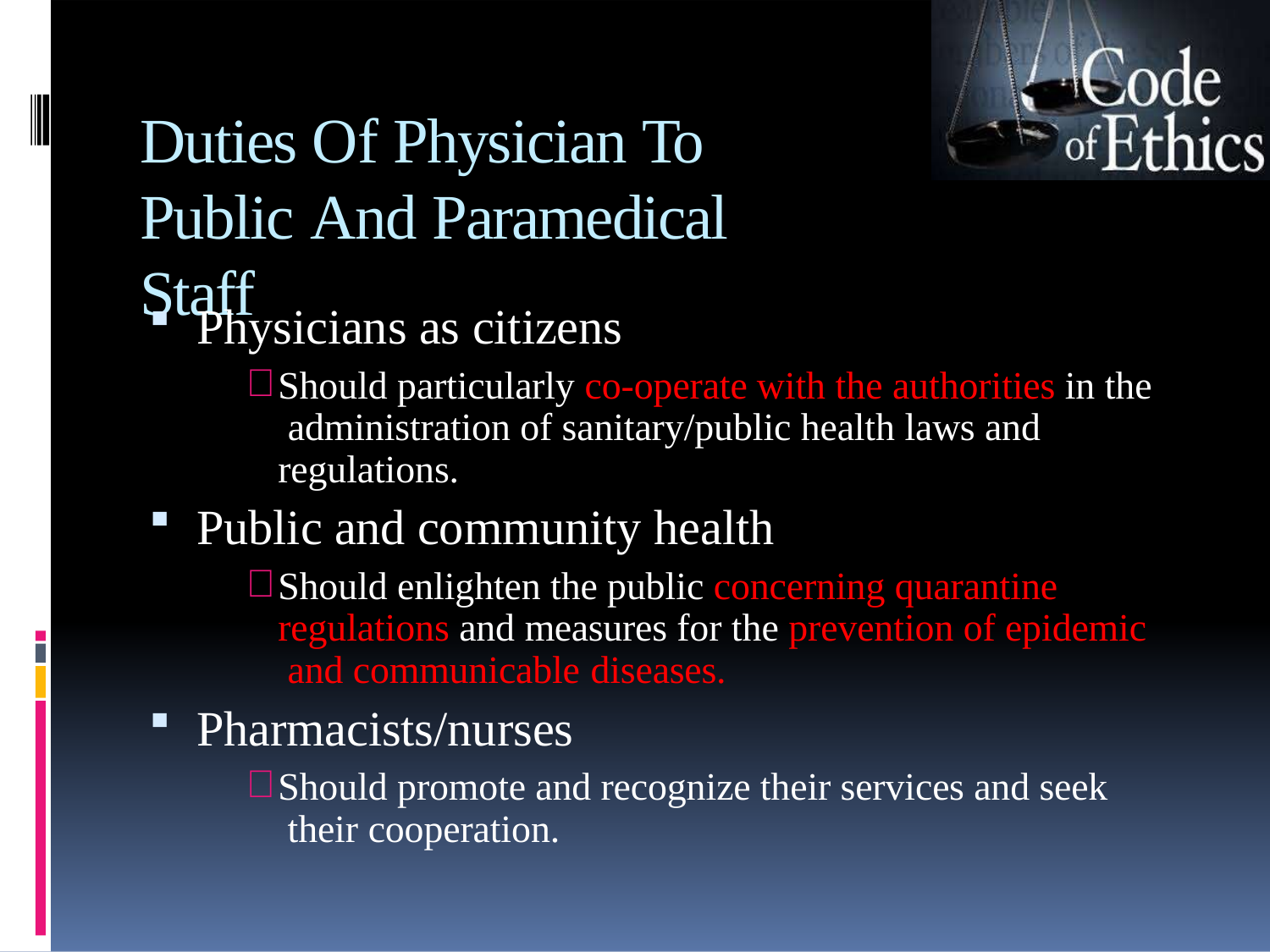

# Duties Of Physician To  Public And Paramedical Staff
Physicians as citizens
Should particularly co-operate with the authorities in the  administration of sanitary/public health laws and  regulations.
Public and community health
Should enlighten the public concerning quarantine  regulations and measures for the prevention of epidemic  and communicable diseases.
Pharmacists/nurses
Should promote and recognize their services and seek  their cooperation.